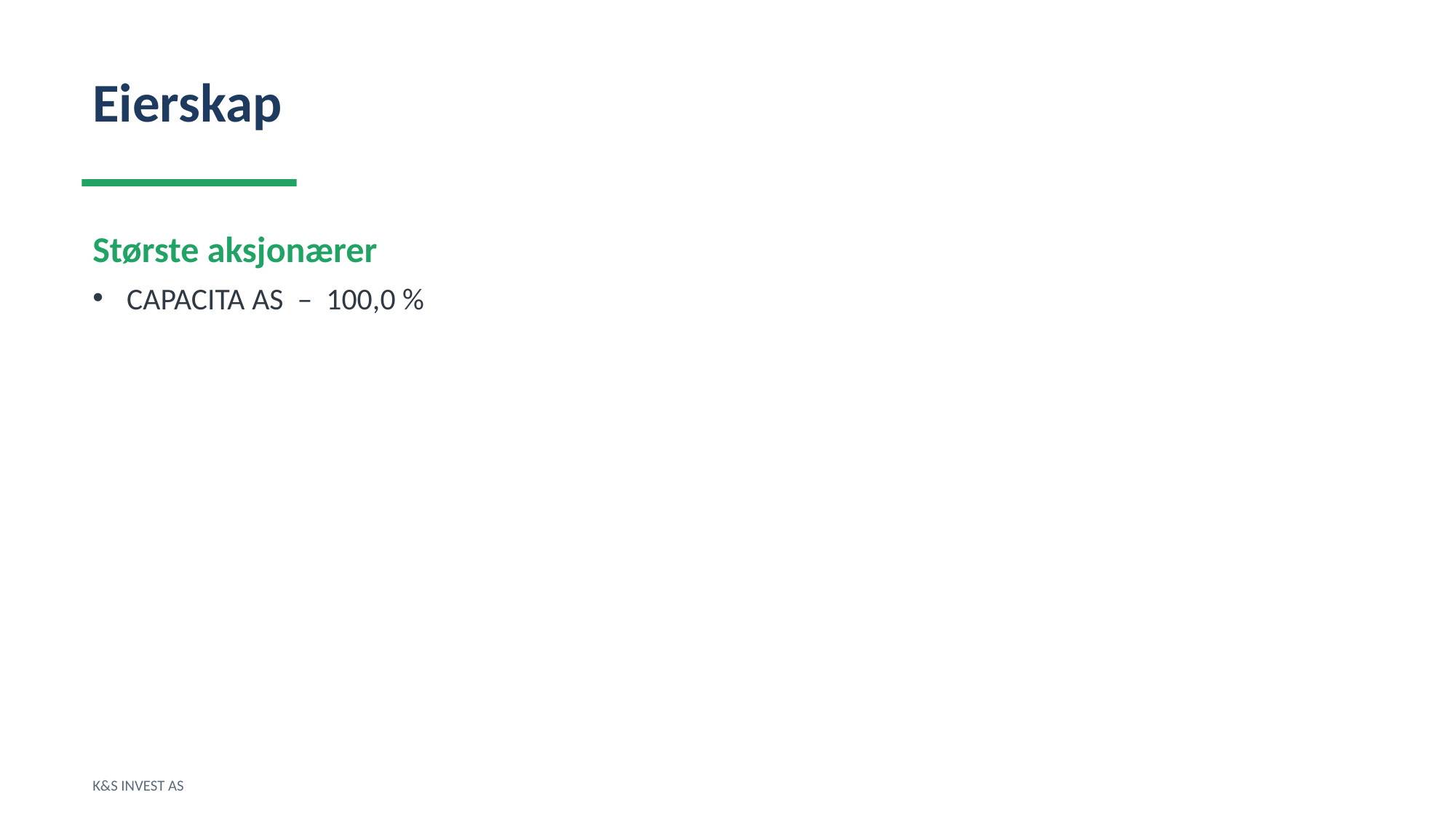

Eierskap

Største aksjonærer
CAPACITA AS  –  100,0 %
K&S INVEST AS